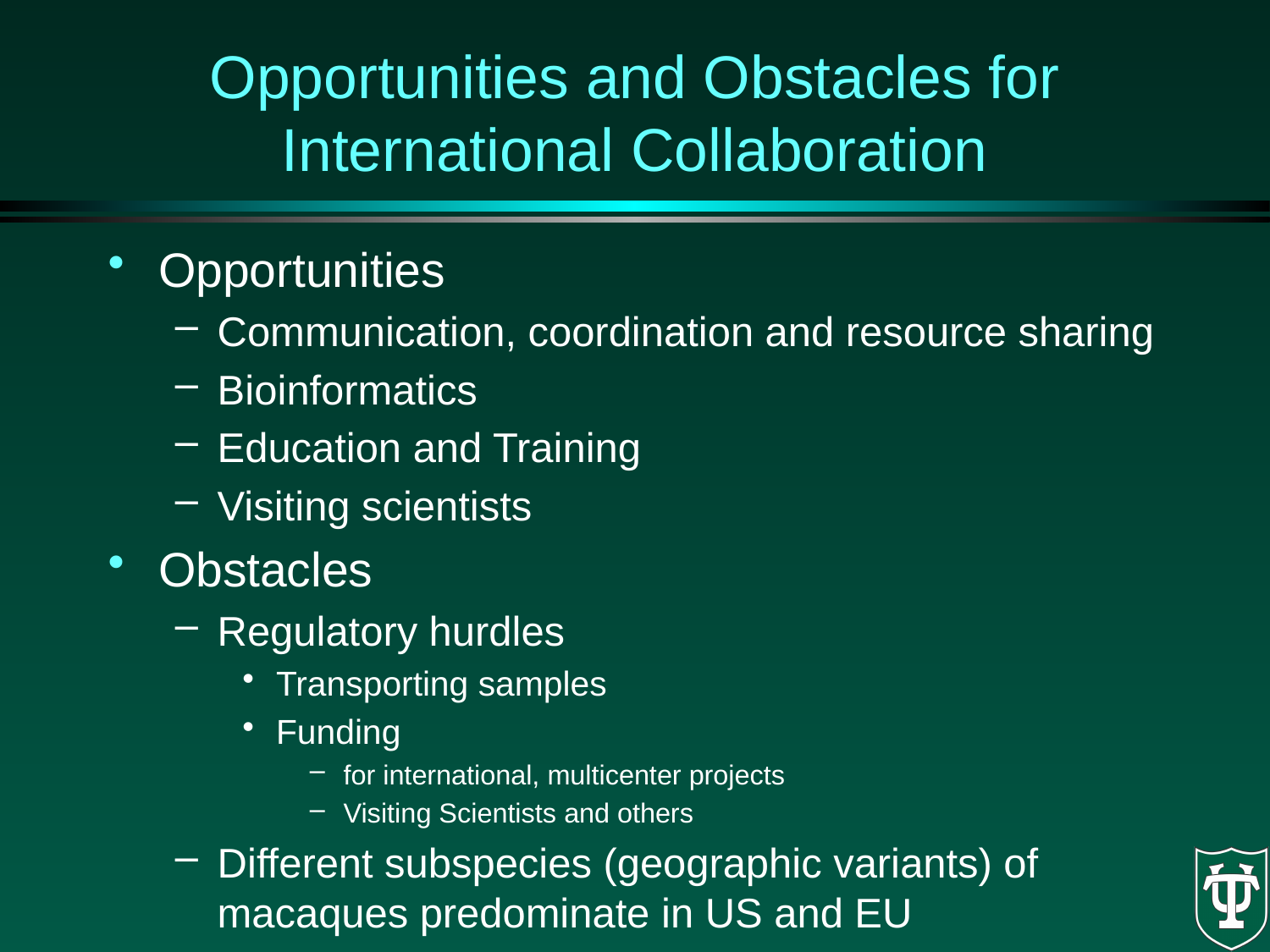

# Opportunities and Obstacles for International Collaboration

Opportunities
Communication, coordination and resource sharing
Bioinformatics
Education and Training
Visiting scientists
Obstacles
Regulatory hurdles
Transporting samples
Funding
for international, multicenter projects
Visiting Scientists and others
Different subspecies (geographic variants) of macaques predominate in US and EU